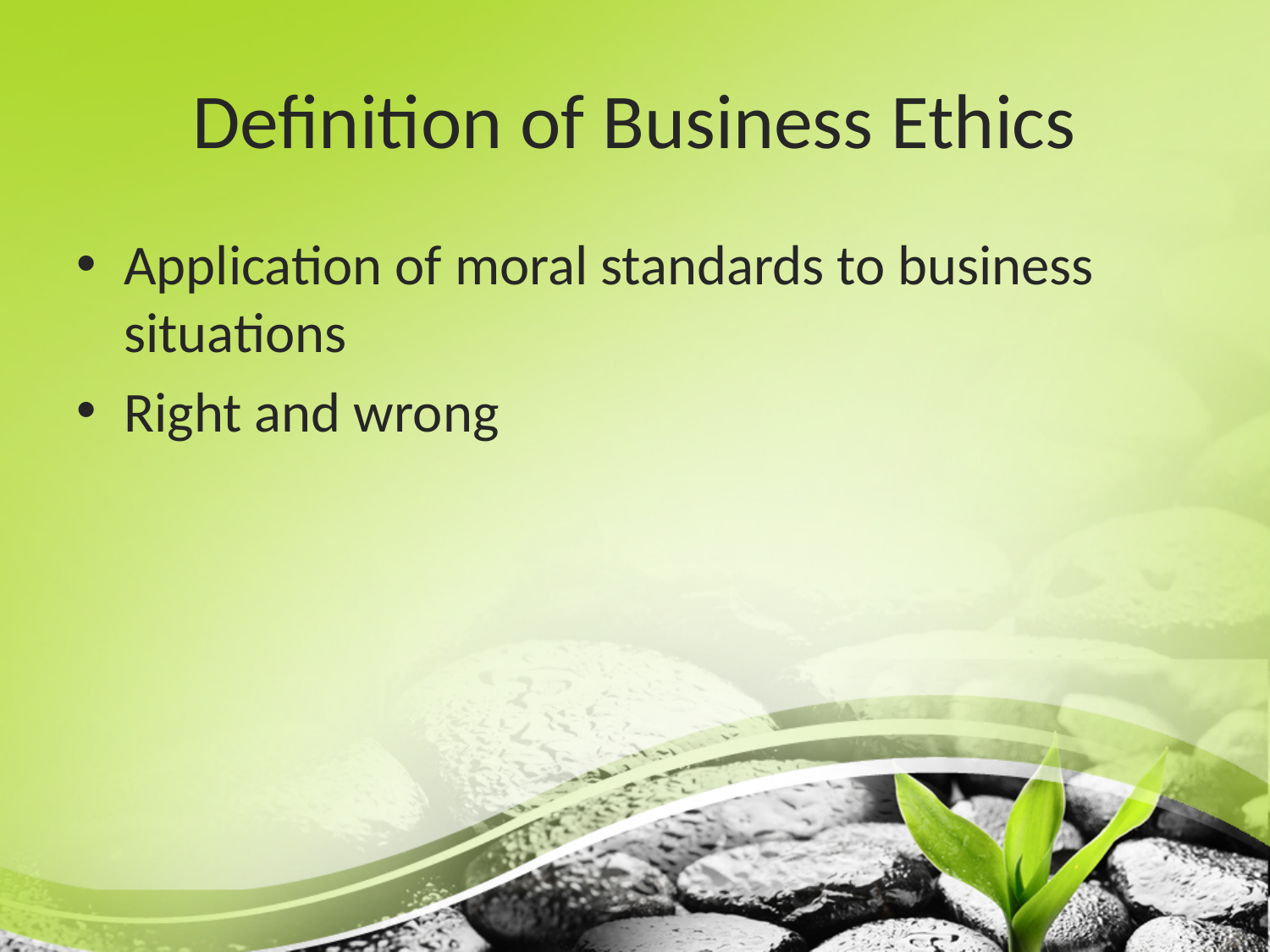

# Definition of Business Ethics
Application of moral standards to business situations
Right and wrong